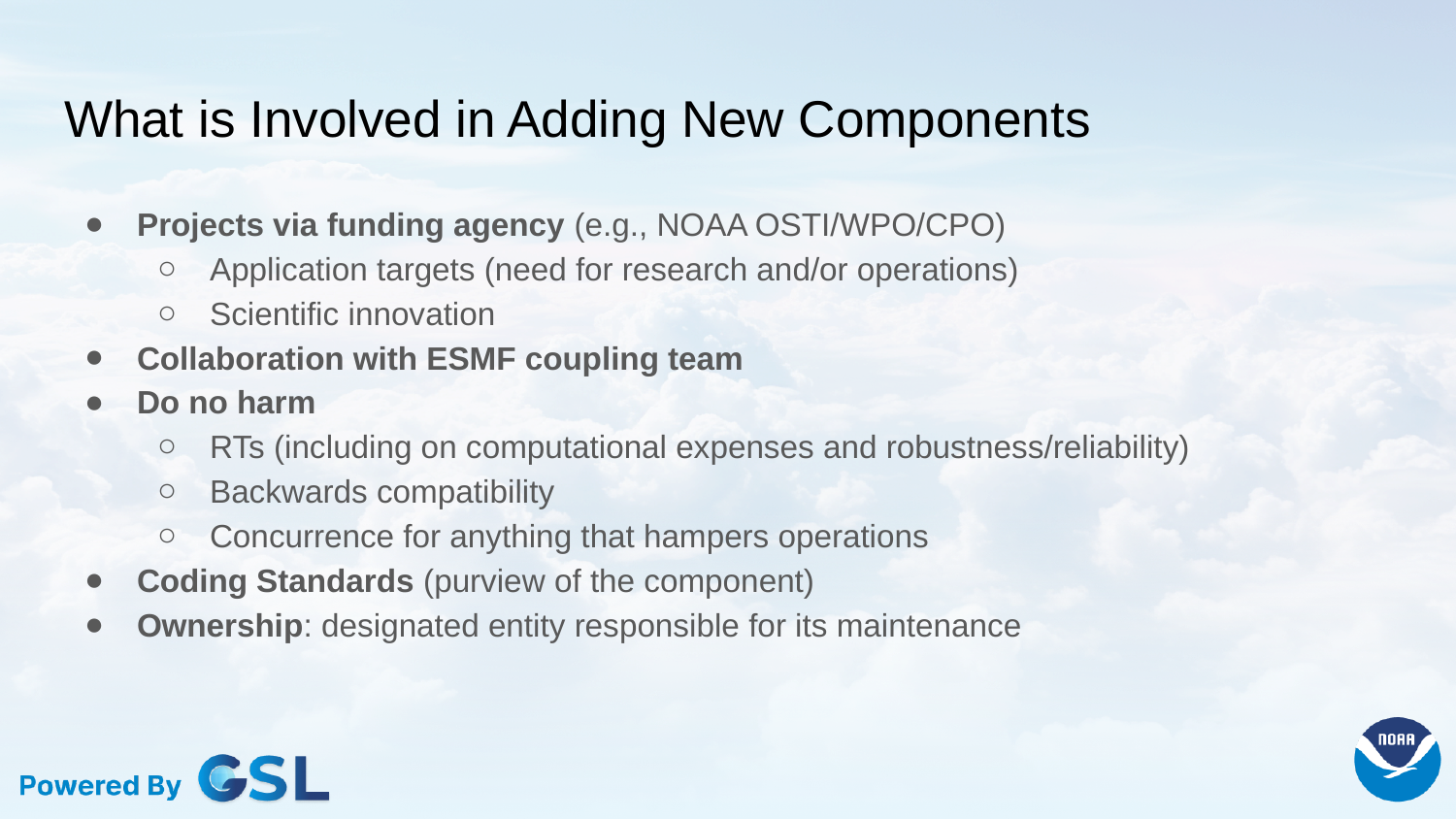

# What is Involved in Adding New Components
Projects via funding agency (e.g., NOAA OSTI/WPO/CPO)
Application targets (need for research and/or operations)
Scientific innovation
Collaboration with ESMF coupling team
Do no harm
RTs (including on computational expenses and robustness/reliability)
Backwards compatibility
Concurrence for anything that hampers operations
Coding Standards (purview of the component)
Ownership: designated entity responsible for its maintenance